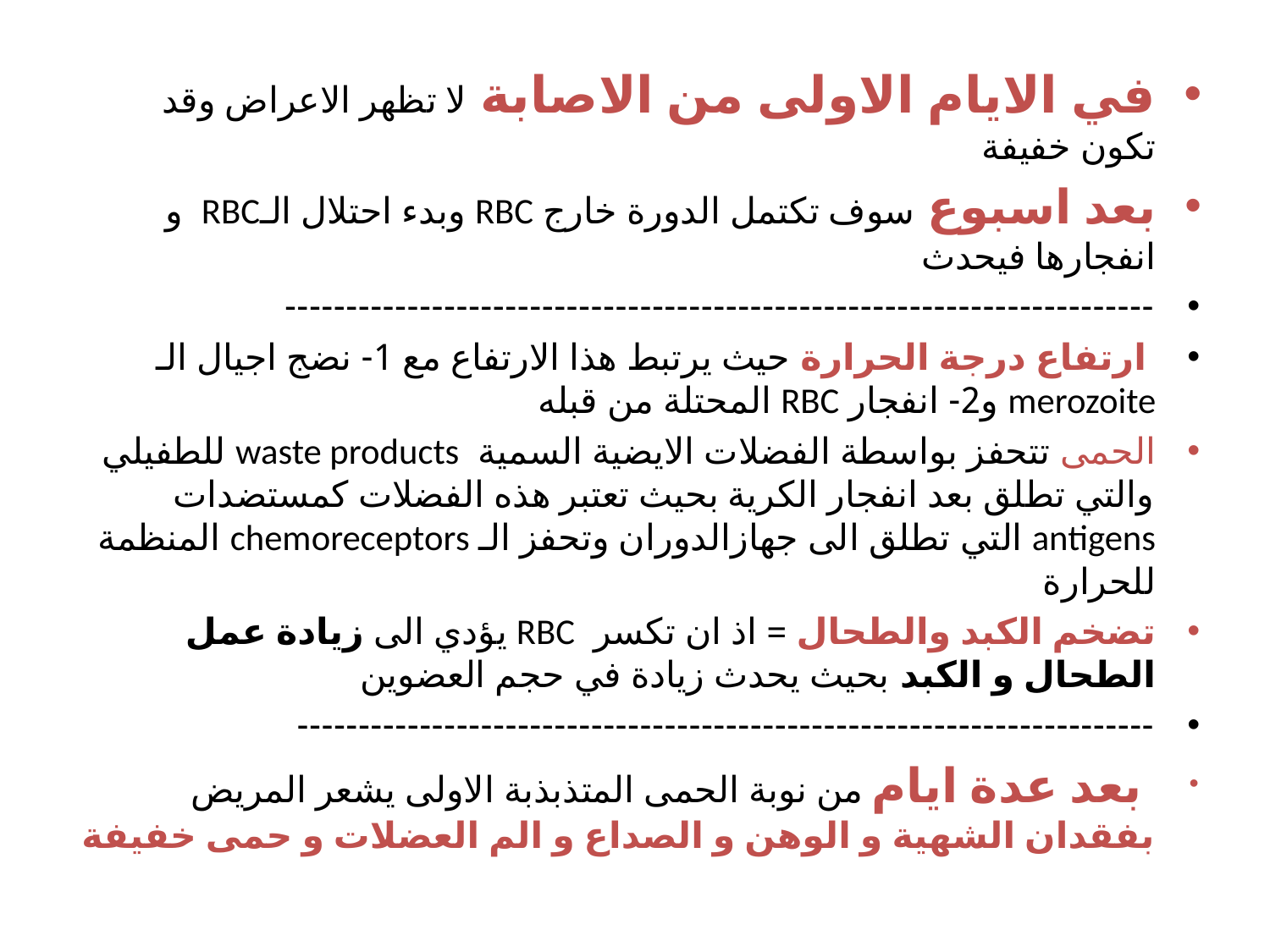

في الايام الاولى من الاصابة لا تظهر الاعراض وقد تكون خفيفة
بعد اسبوع سوف تكتمل الدورة خارج RBC وبدء احتلال الـRBC  و انفجارها فيحدث
-----------------------------------------------------------------------
 ارتفاع درجة الحرارة حيث يرتبط هذا الارتفاع مع 1- نضج اجيال الـ merozoite و2- انفجار RBC المحتلة من قبله
الحمى تتحفز بواسطة الفضلات الايضية السمية  waste products للطفيلي والتي تطلق بعد انفجار الكرية بحيث تعتبر هذه الفضلات كمستضدات antigens التي تطلق الى جهازالدوران وتحفز الـ chemoreceptors المنظمة للحرارة
تضخم الكبد والطحال = اذ ان تكسر  RBC يؤدي الى زيادة عمل الطحال و الكبد بحيث يحدث زيادة في حجم العضوين
----------------------------------------------------------------------
  بعد عدة ايام من نوبة الحمى المتذبذبة الاولى يشعر المريض بفقدان الشهية و الوهن و الصداع و الم العضلات و حمى خفيفة